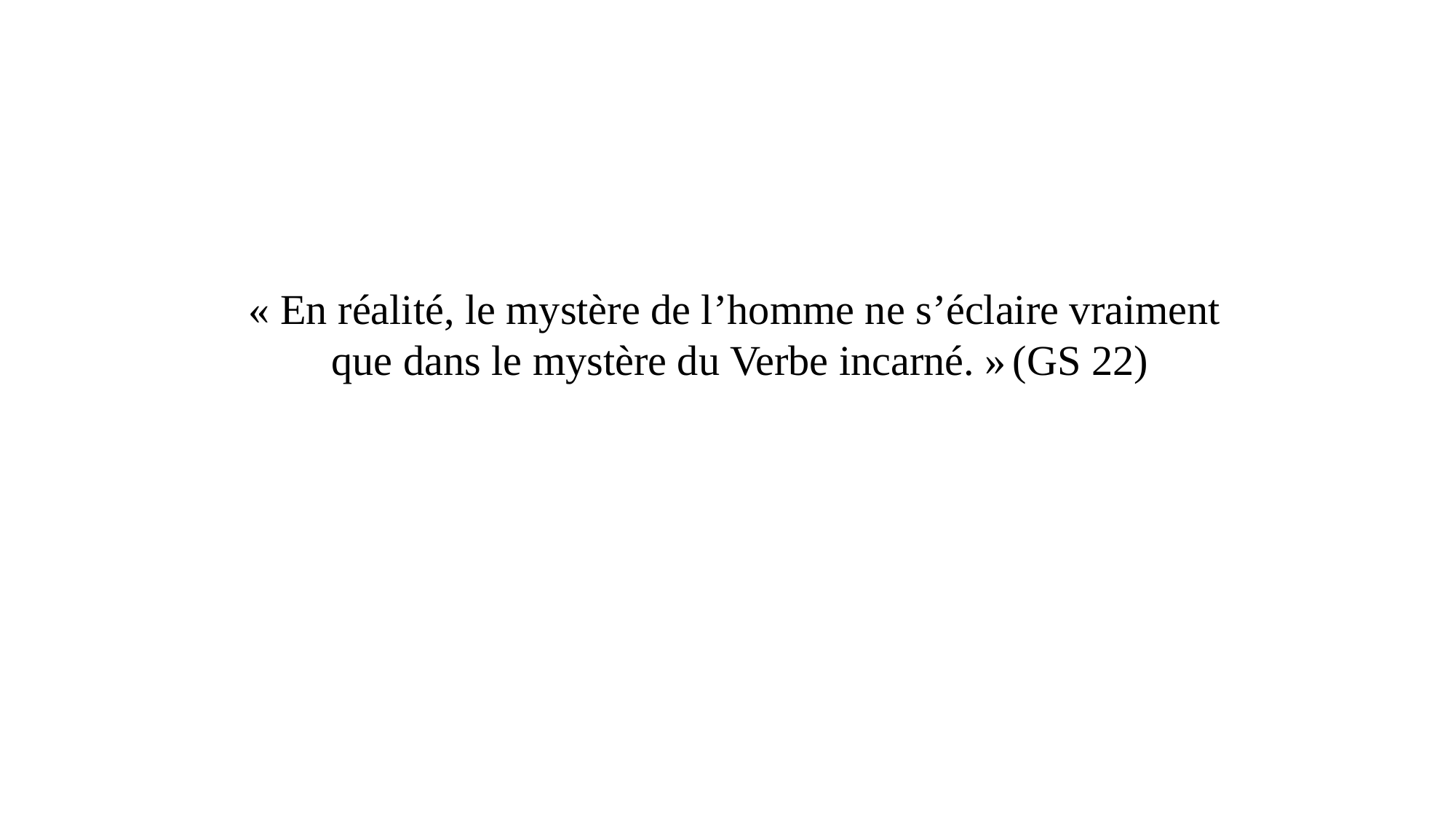

« En réalité, le mystère de l’homme ne s’éclaire vraiment
que dans le mystère du Verbe incarné. » (GS 22)